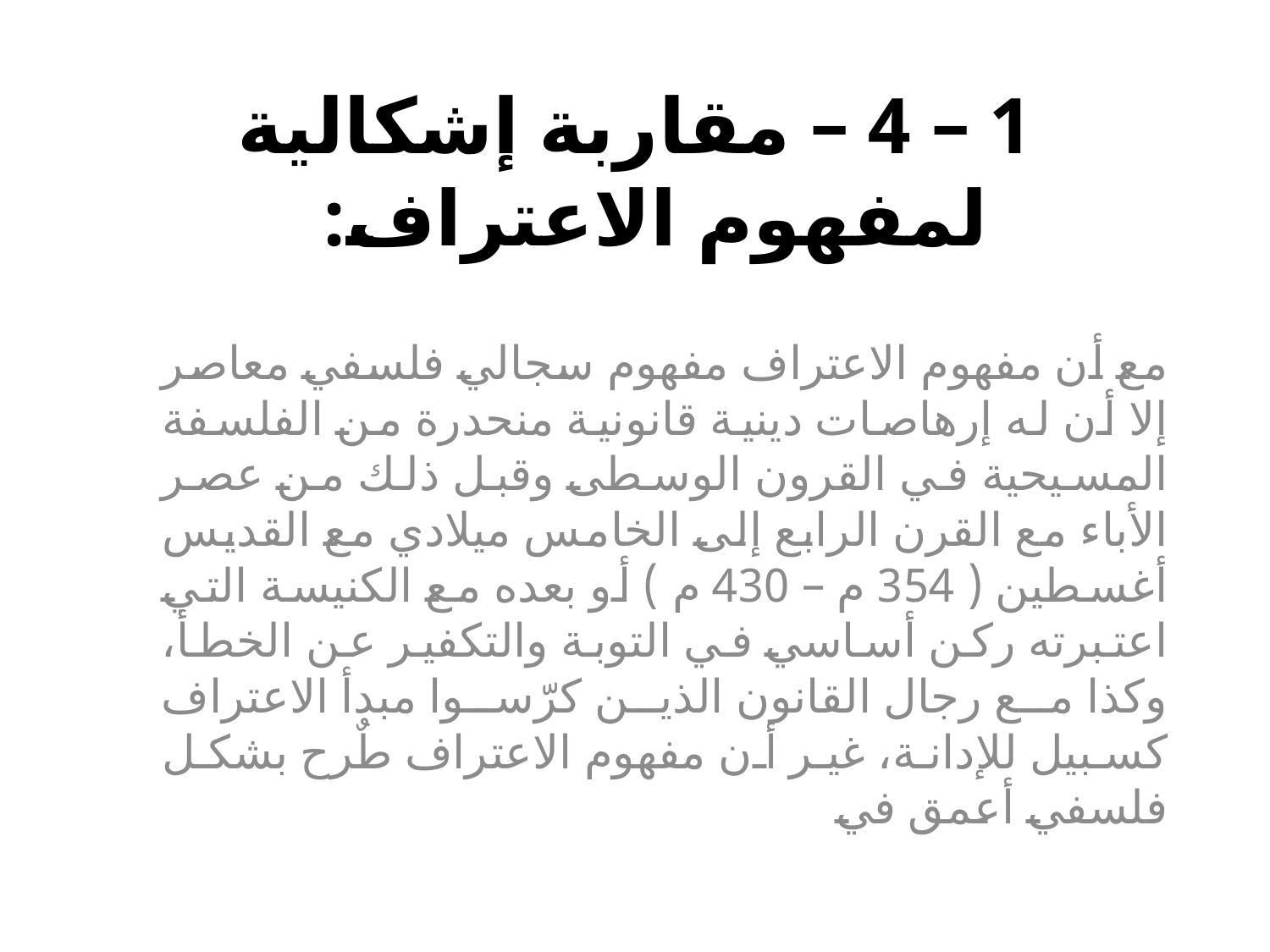

# 1 – 4 – مقاربة إشكالية لمفهوم الاعتراف:
مع أن مفهوم الاعتراف مفهوم سجالي فلسفي معاصر إلا أن له إرهاصات دينية قانونية منحدرة من الفلسفة المسيحية في القرون الوسطى وقبل ذلك من عصر الأباء مع القرن الرابع إلى الخامس ميلادي مع القديس أغسطين ( 354 م – 430 م ) أو بعده مع الكنيسة التي اعتبرته ركن أساسي في التوبة والتكفير عن الخطأ، وكذا مع رجال القانون الذين كرّسوا مبدأ الاعتراف كسبيل للإدانة، غير أن مفهوم الاعتراف طٌرح بشكل فلسفي أعمق في